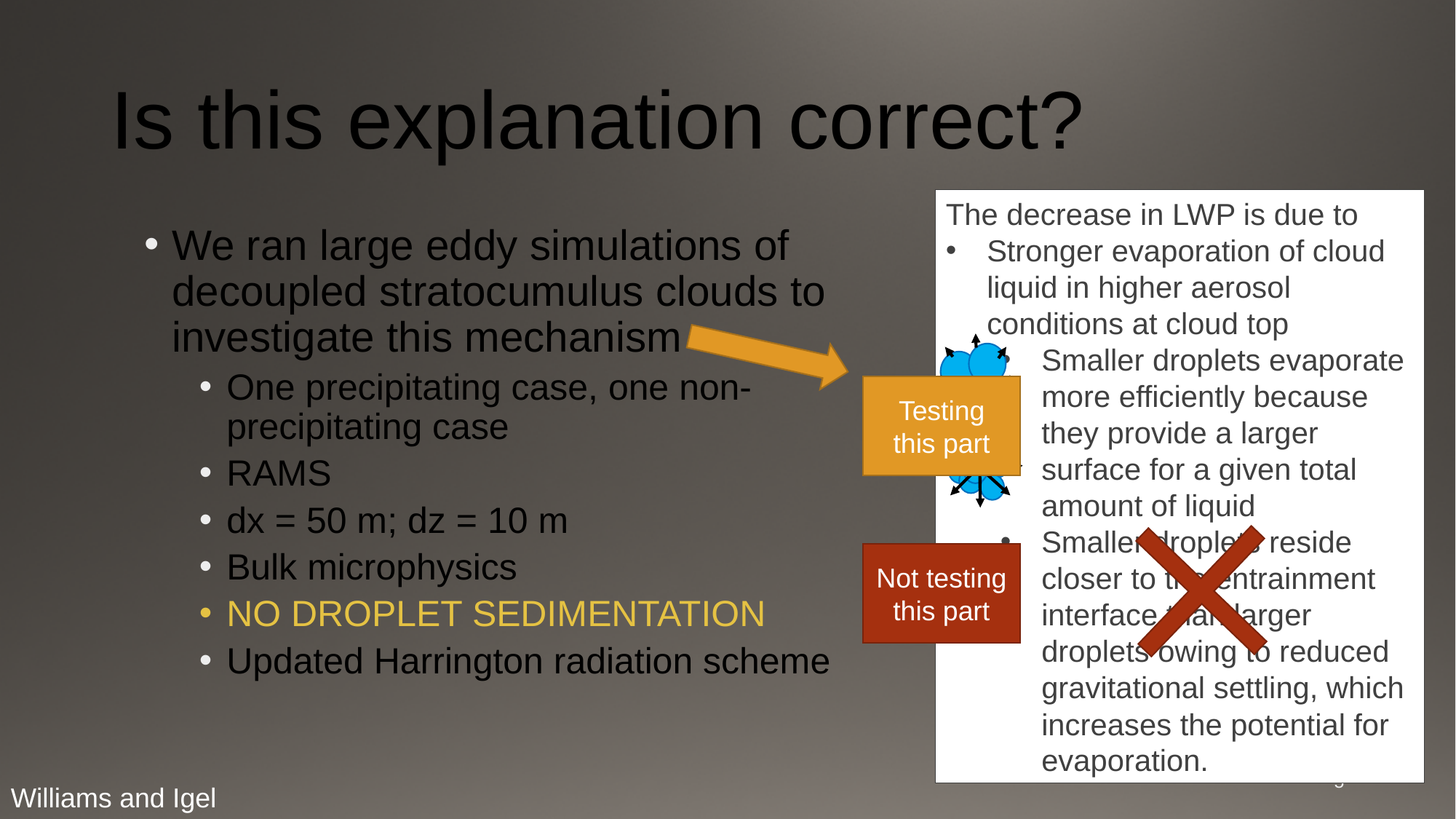

# Is this explanation correct?
The decrease in LWP is due to
Stronger evaporation of cloud liquid in higher aerosol conditions at cloud top
Smaller droplets evaporate more efficiently because they provide a larger surface for a given total amount of liquid
Smaller droplets reside closer to the entrainment interface than larger droplets owing to reduced gravitational settling, which increases the potential for evaporation.
We ran large eddy simulations of decoupled stratocumulus clouds to investigate this mechanism
One precipitating case, one non-precipitating case
RAMS
dx = 50 m; dz = 10 m
Bulk microphysics
NO DROPLET SEDIMENTATION
Updated Harrington radiation scheme

Testing this part

Not testing this part
5
Williams and Igel 2021